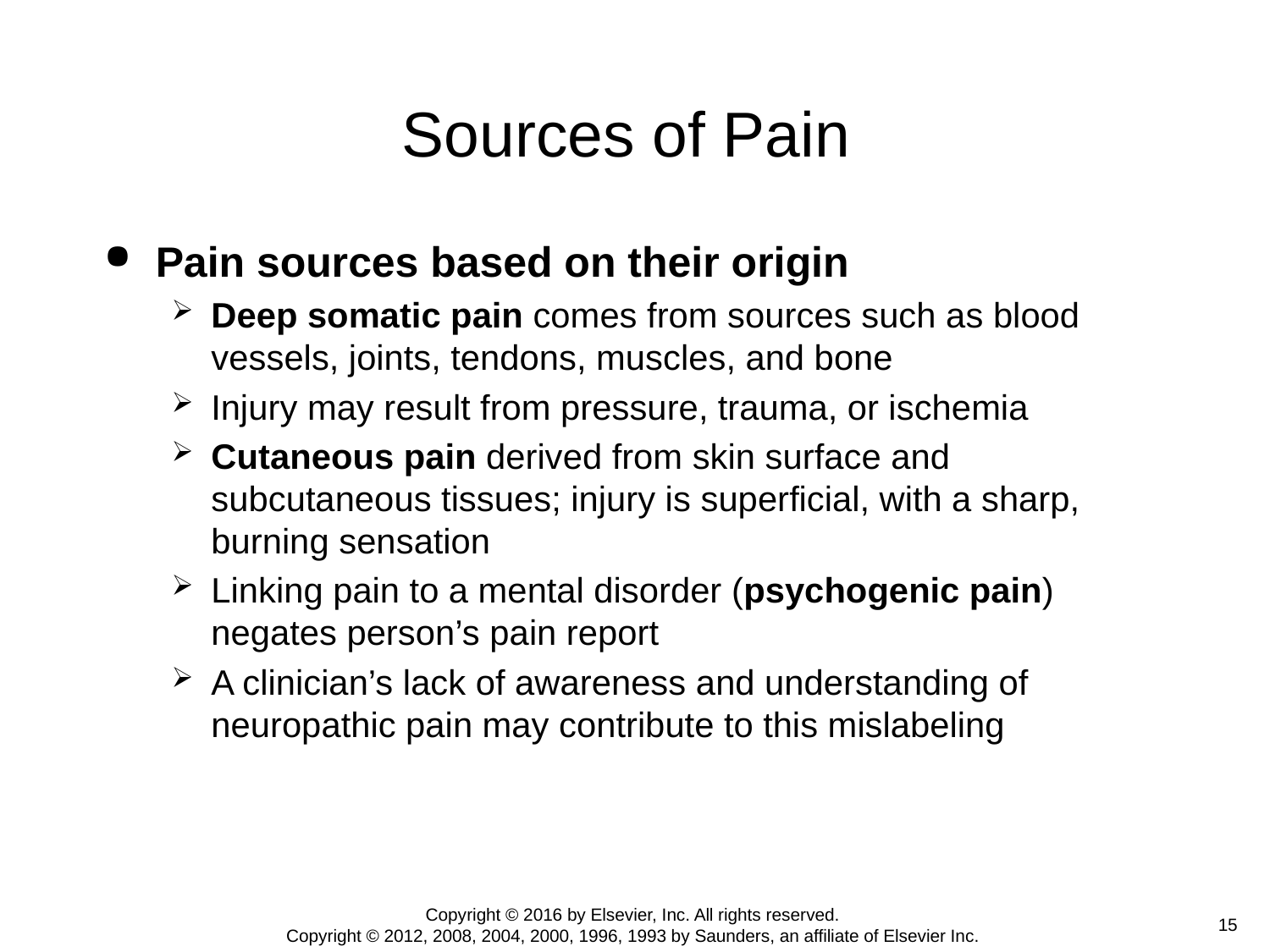

# Sources of Pain
Pain sources based on their origin
Deep somatic pain comes from sources such as blood vessels, joints, tendons, muscles, and bone
Injury may result from pressure, trauma, or ischemia
Cutaneous pain derived from skin surface and subcutaneous tissues; injury is superficial, with a sharp, burning sensation
Linking pain to a mental disorder (psychogenic pain) negates person’s pain report
A clinician’s lack of awareness and understanding of neuropathic pain may contribute to this mislabeling
Copyright © 2016 by Elsevier, Inc. All rights reserved.
Copyright © 2012, 2008, 2004, 2000, 1996, 1993 by Saunders, an affiliate of Elsevier Inc.
 15